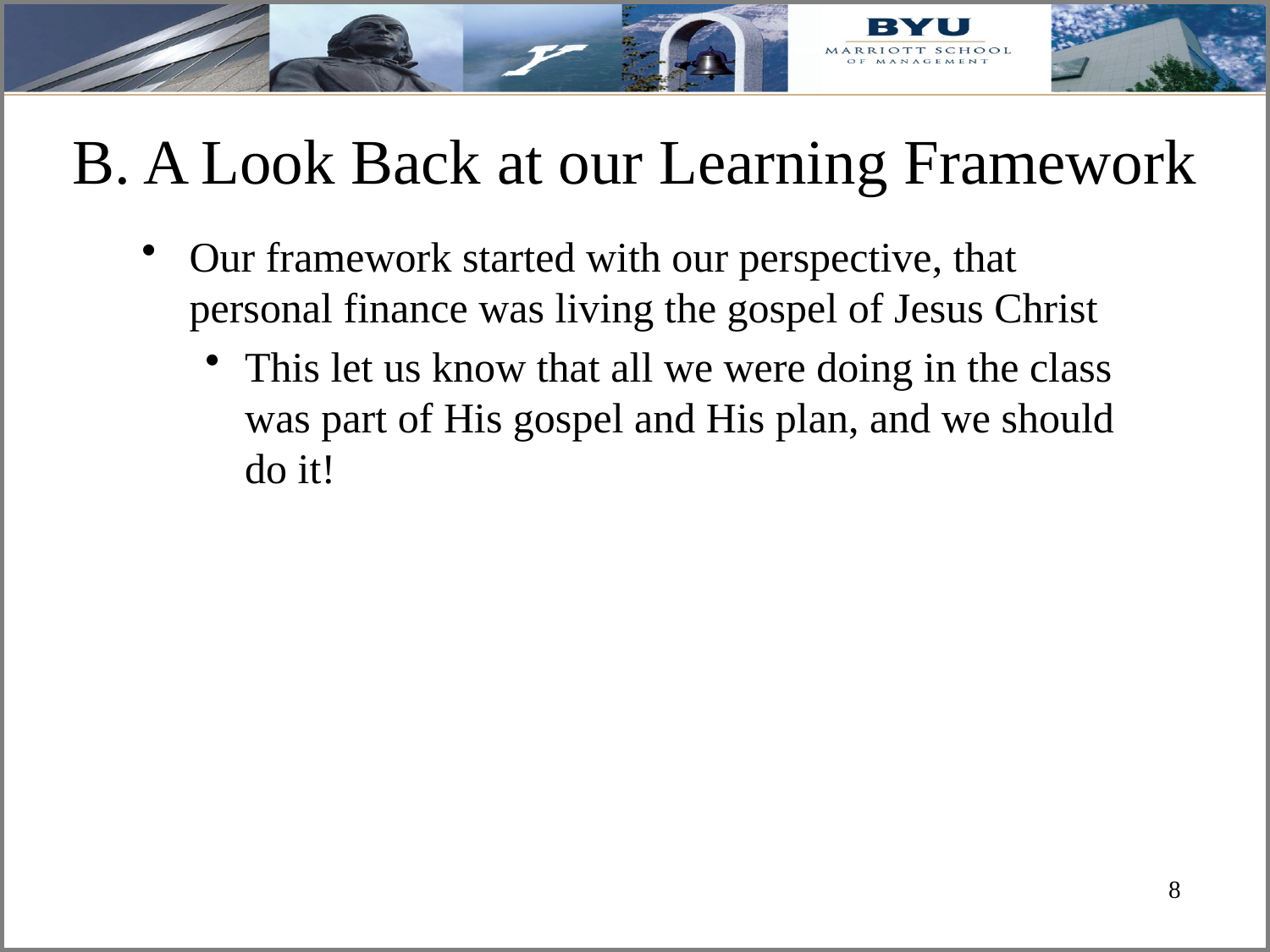

# B. A Look Back at our Learning Framework
Our framework started with our perspective, that personal finance was living the gospel of Jesus Christ
This let us know that all we were doing in the class was part of His gospel and His plan, and we should do it!